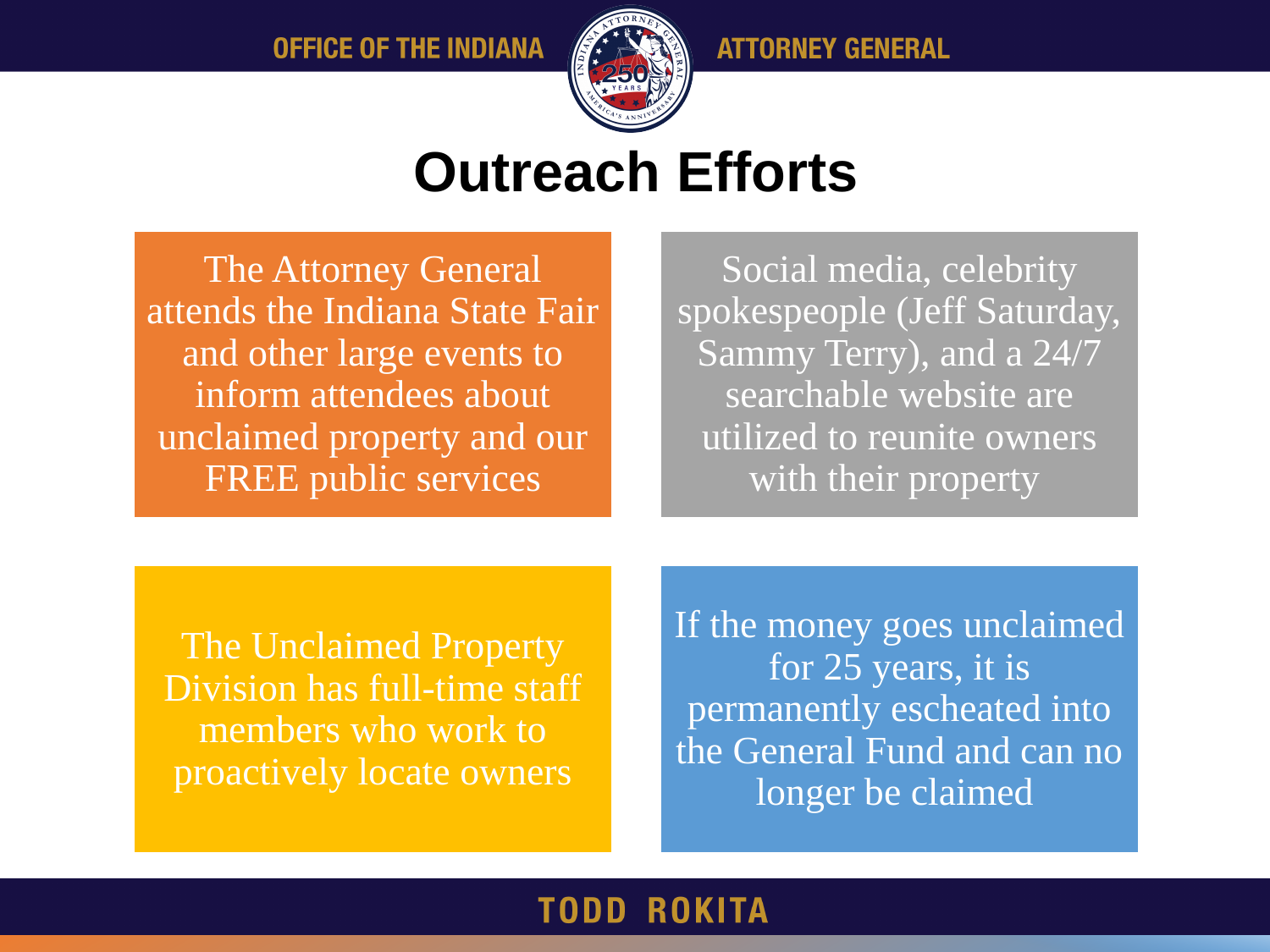

# Outreach Efforts
The Attorney General attends the Indiana State Fair and other large events to inform attendees about unclaimed property and our FREE public services
Social media, celebrity spokespeople (Jeff Saturday, Sammy Terry), and a 24/7 searchable website are utilized to reunite owners with their property
The Unclaimed Property Division has full-time staff members who work to proactively locate owners
If the money goes unclaimed for 25 years, it is permanently escheated into the General Fund and can no longer be claimed